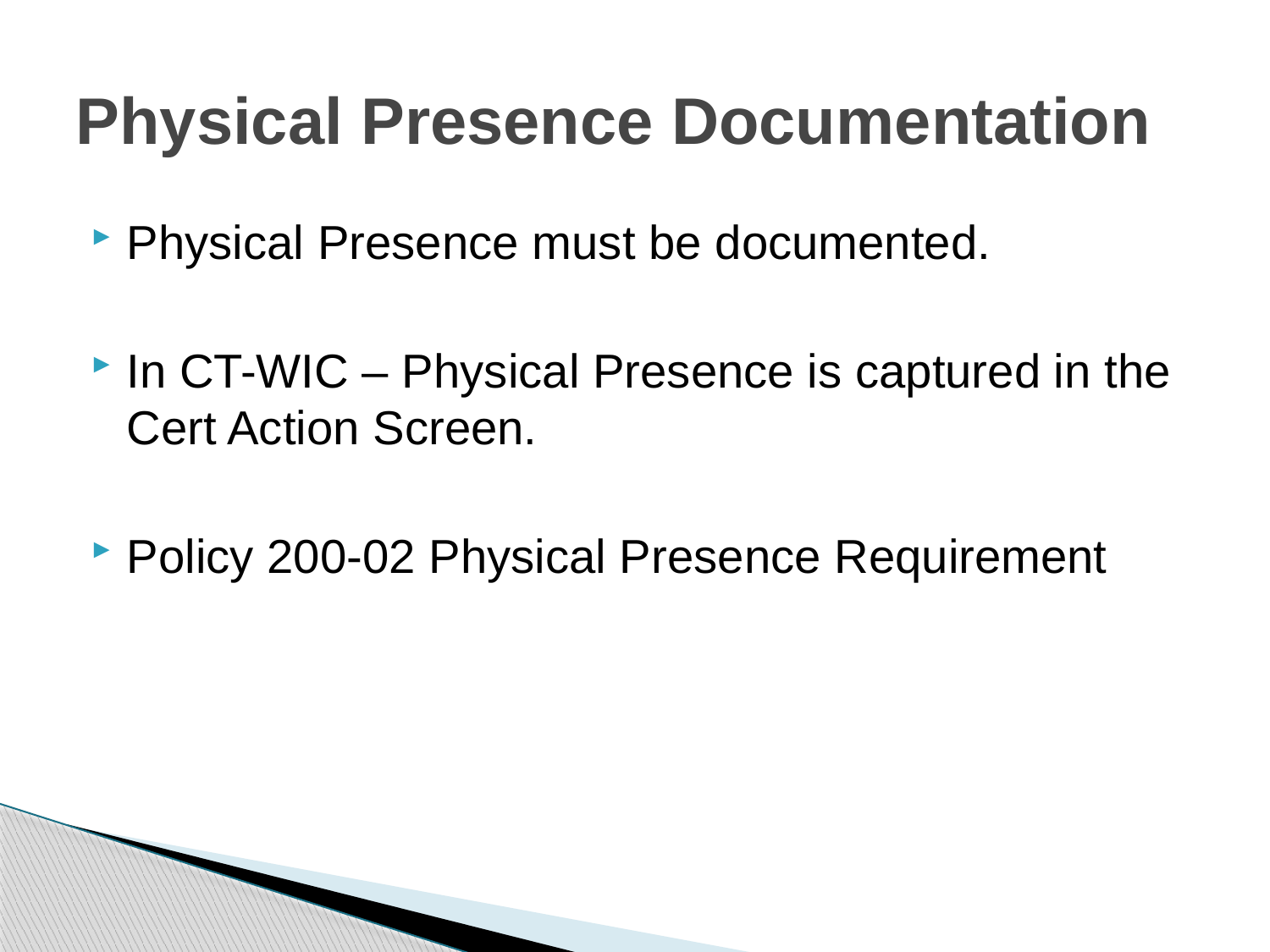

# Physical Presence Documentation
Physical Presence must be documented.

In CT-WIC – Physical Presence is captured in the Cert Action Screen.

Policy 200-02 Physical Presence Requirement